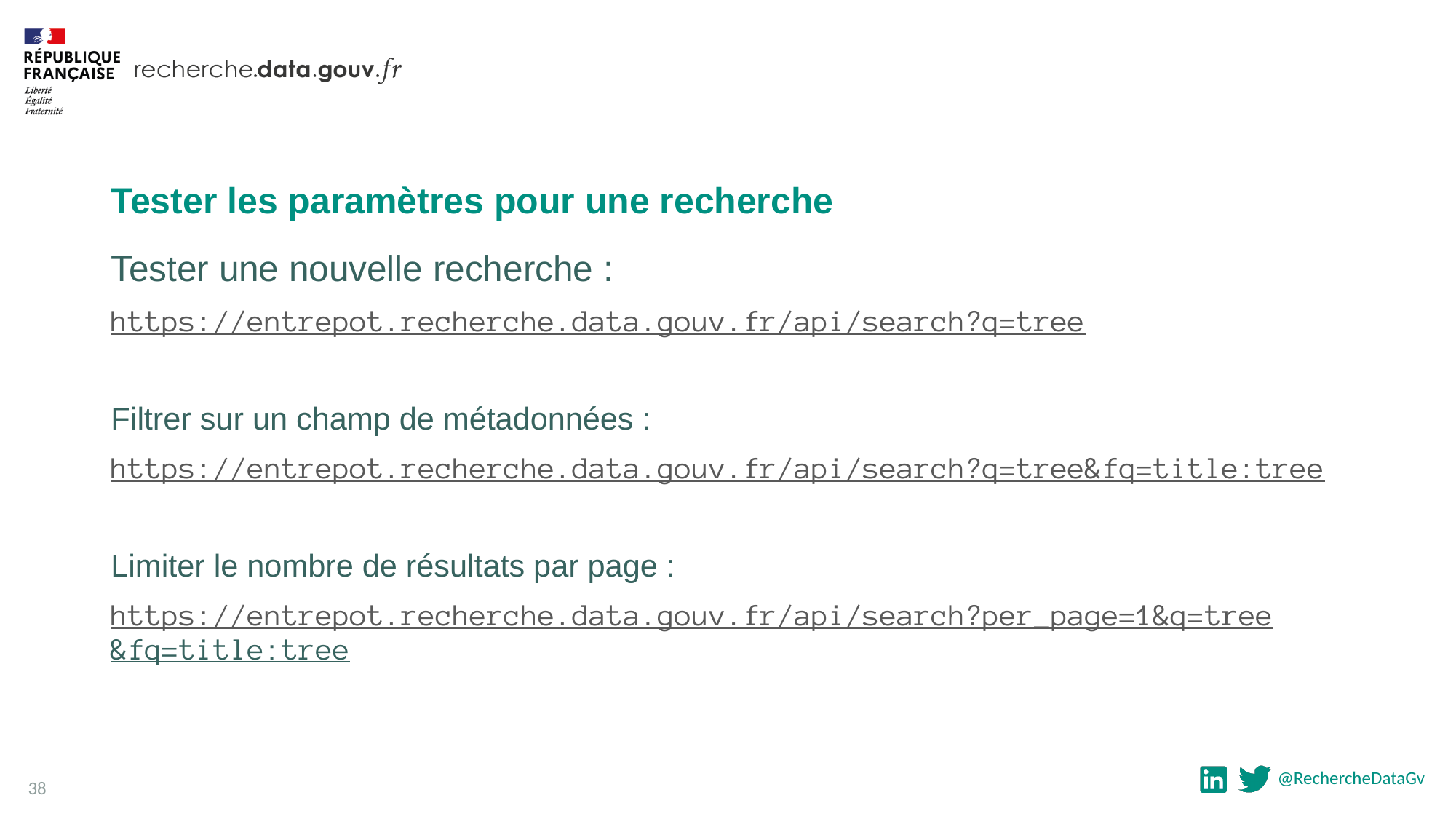

Tester les paramètres pour une recherche
Tester une nouvelle recherche :
https://entrepot.recherche.data.gouv.fr/api/search?q=tree

Filtrer sur un champ de métadonnées :
https://entrepot.recherche.data.gouv.fr/api/search?q=tree&fq=title:tree

Limiter le nombre de résultats par page :
https://entrepot.recherche.data.gouv.fr/api/search?per_page=1&q=tree
&fq=title:tree
38